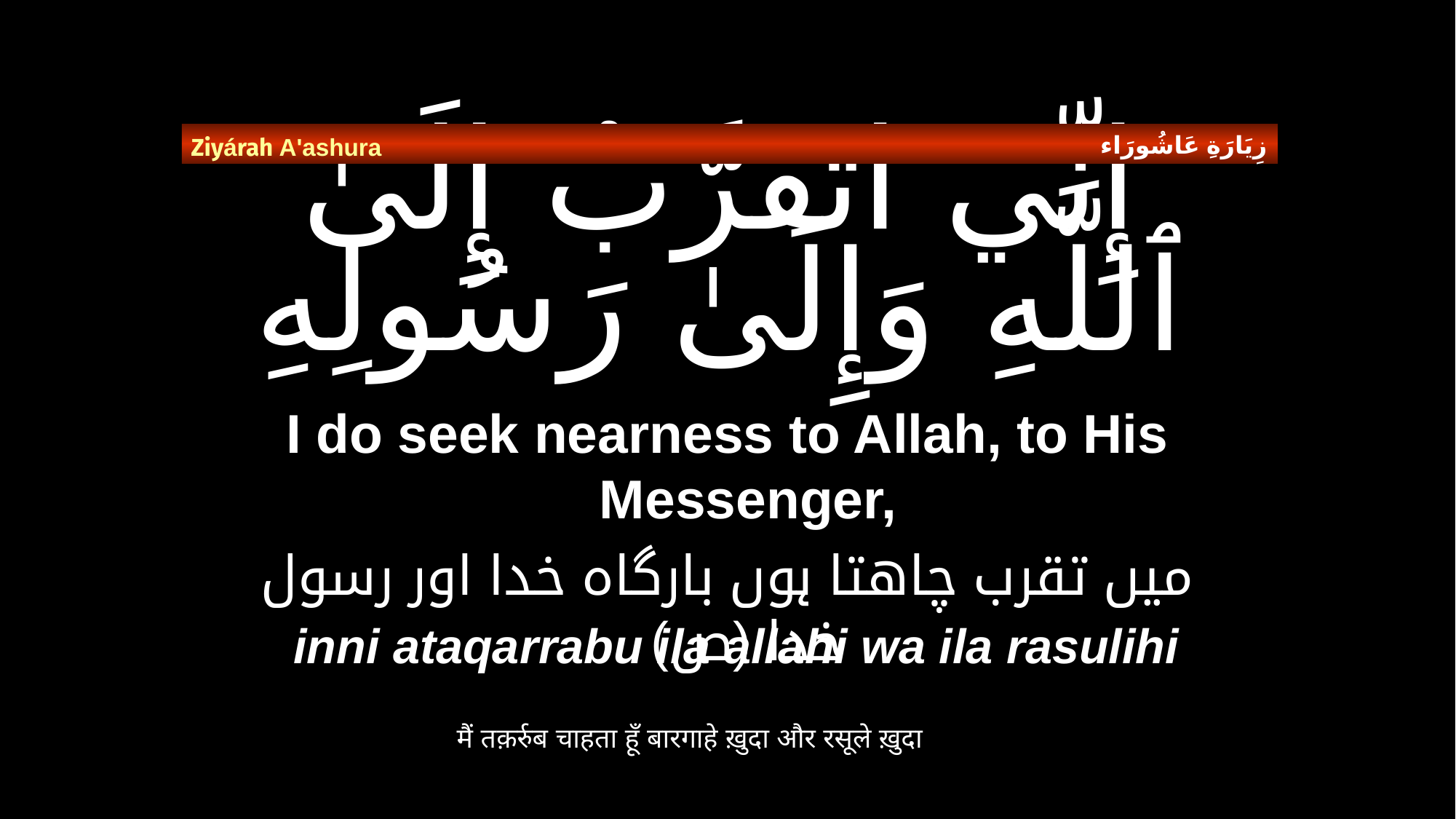

زِيَارَةِ عَاشُورَاء
Ziyárah A'ashura
# إِنِّي اتَقَرَّبُ إِلَىٰ ٱللَّهِ وَإِلَىٰ رَسُولِهِ
I do seek nearness to Allah, to His Messenger,
میں تقرب چاھتا ہوں بارگاہ خدا اور رسول خدا (ص)
inni ataqarrabu ila allahi wa ila rasulihi
मैं तक़र्रुब चाहता हूँ बारगाहे ख़ुदा और रसूले ख़ुदा